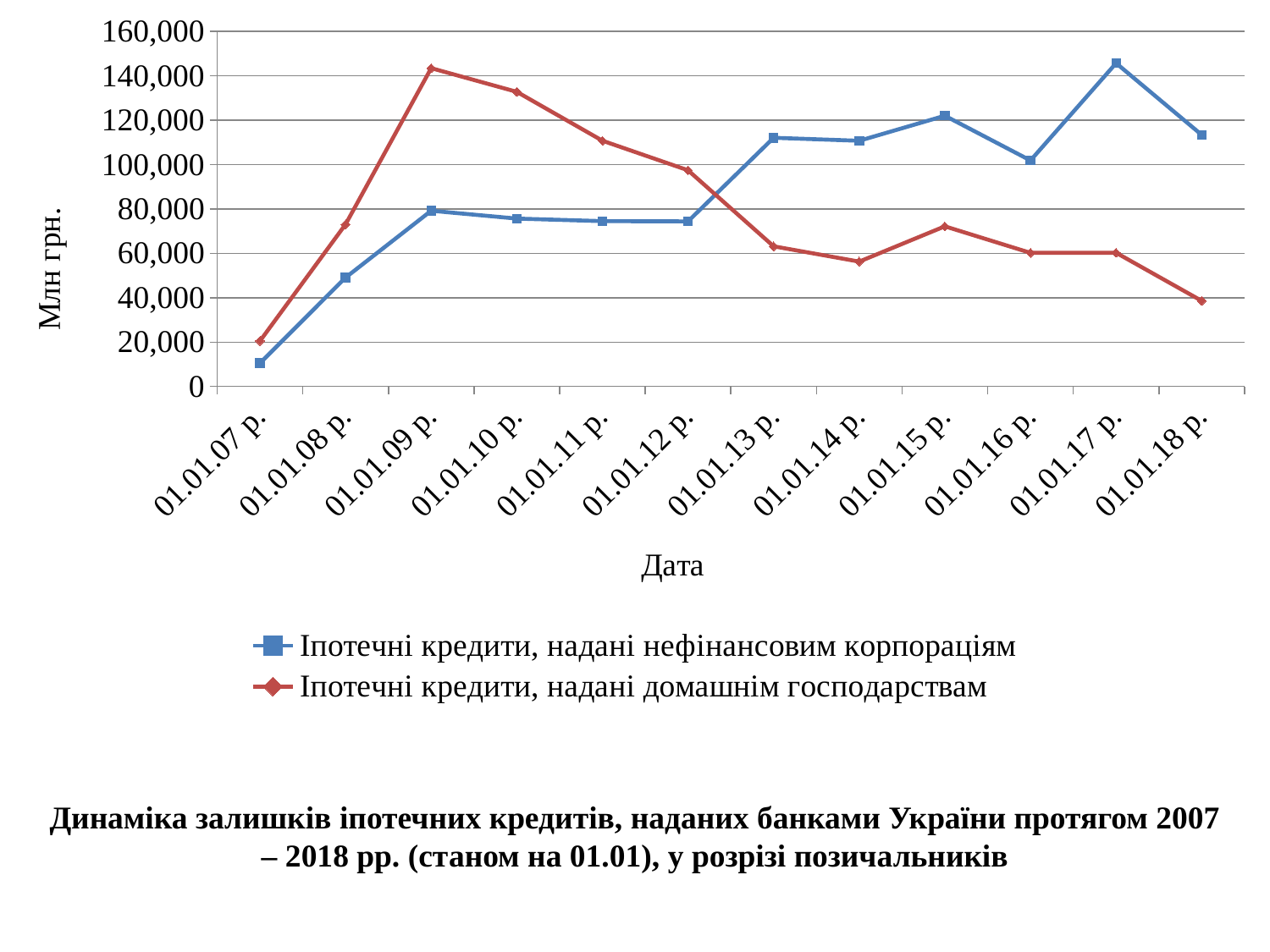

### Chart

| Category | Іпотечні кредити, надані нефінансовим корпораціям | Іпотечні кредити, надані домашнім господарствам |
|---|---|---|
| 01.01.07 р. | 10507.0 | 20523.0 |
| 01.01.08 р. | 49095.0 | 73084.0 |
| 01.01.09 р. | 79193.0 | 143416.0 |
| 01.01.10 р. | 75648.0 | 132757.0 |
| 01.01.11 р. | 74508.0 | 110725.0 |
| 01.01.12 р. | 74390.0 | 97431.0 |
| 01.01.13 р. | 112061.0 | 63158.0 |
| 01.01.14 р. | 110708.0 | 56270.0 |
| 01.01.15 р. | 121996.0 | 72156.0 |
| 01.01.16 р. | 101840.26929711 | 60215.30166459 |
| 01.01.17 р. | 145679.28602086 | 60265.34339781 |
| 01.01.18 р. | 113373.74667638999 | 38600.92858269999 |
Динаміка залишків іпотечних кредитів, наданих банками України протягом 2007 – 2018 рр. (станом на 01.01), у розрізі позичальників